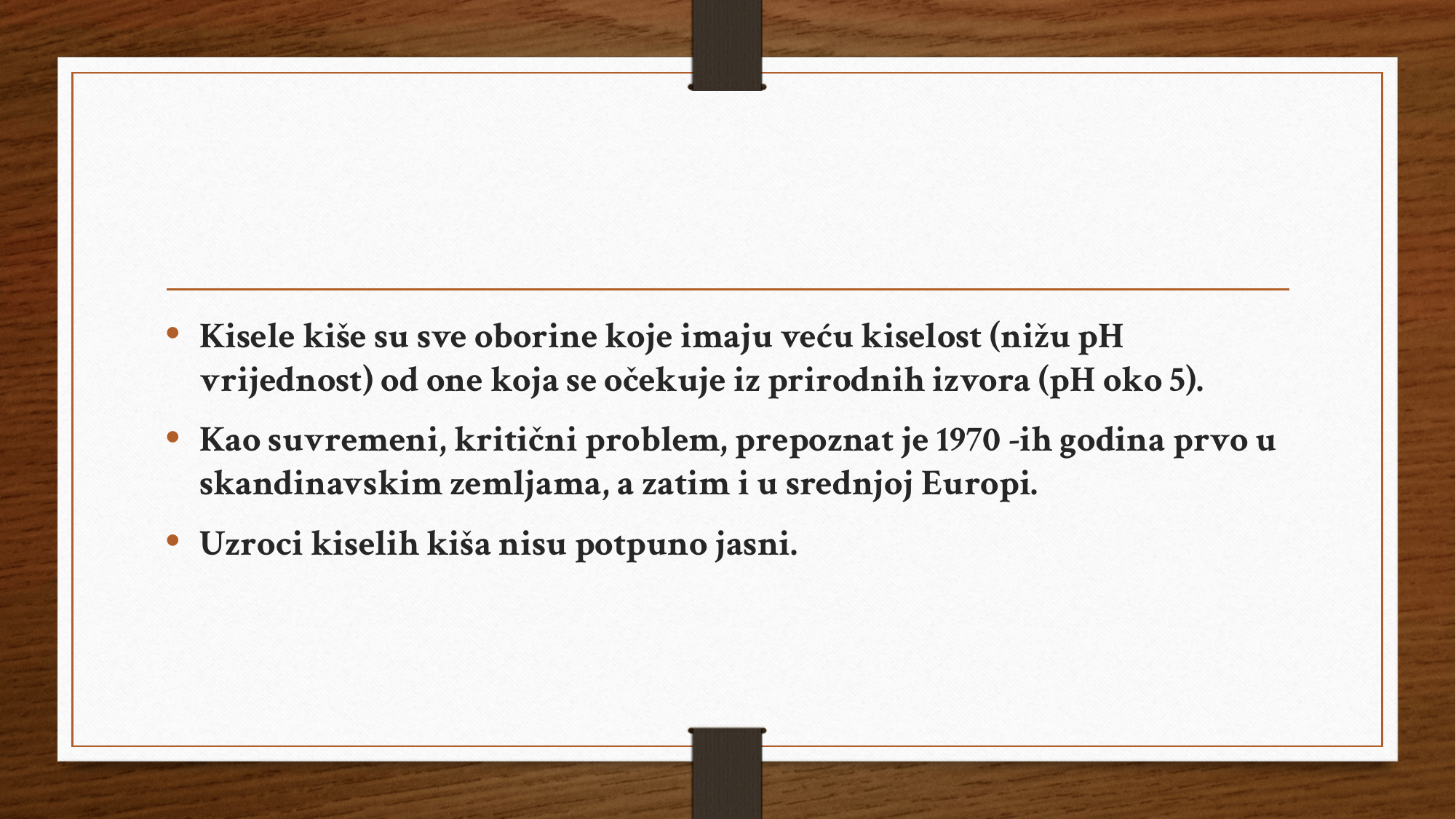

#
Kisele kiše su sve oborine koje imaju veću kiselost (nižu pH vrijednost) od one koja se očekuje iz prirodnih izvora (pH oko 5).
Kao suvremeni, kritični problem, prepoznat je 1970 -ih godina prvo u skandinavskim zemljama, a zatim i u srednjoj Europi.
Uzroci kiselih kiša nisu potpuno jasni.